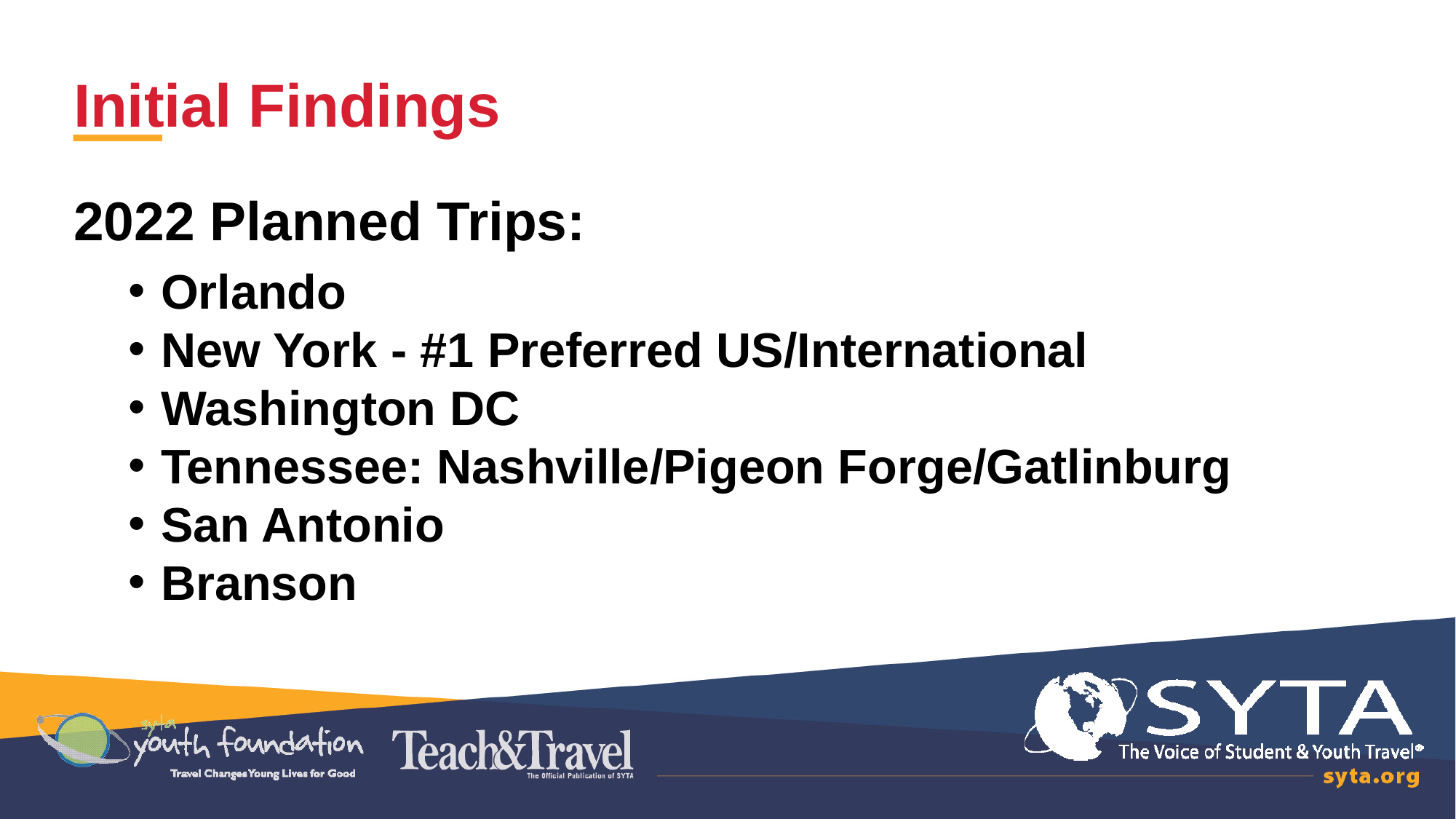

Initial Findings

2022 Planned Trips:
Orlando
New York - #1 Preferred US/International
Washington DC
Tennessee: Nashville/Pigeon Forge/Gatlinburg
San Antonio
Branson